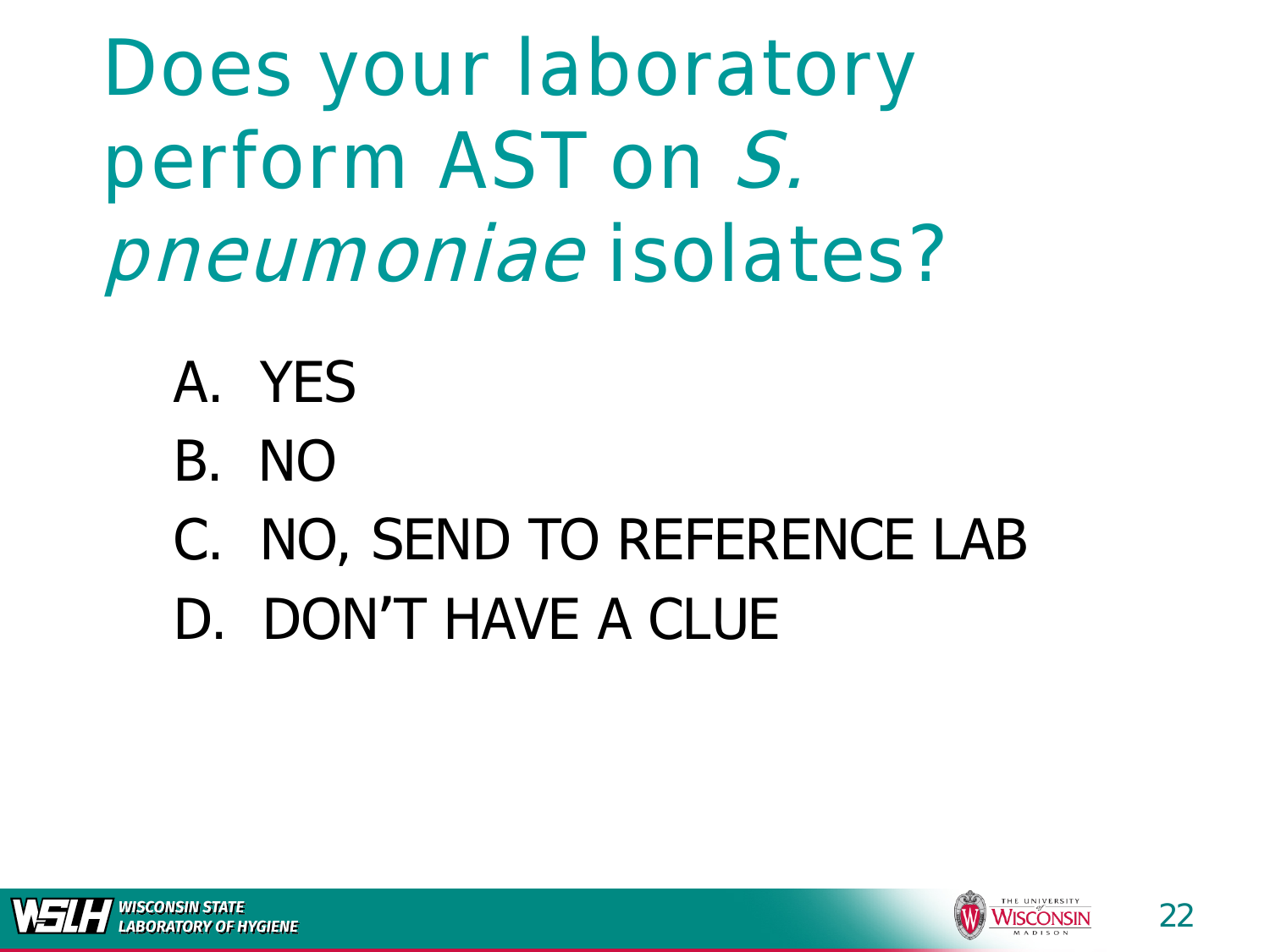

# Does your laboratory perform AST on S. pneumoniae isolates?
A.  YES
B.  NO
C.  NO, SEND TO REFERENCE LAB
D.  DON’T HAVE A CLUE
22